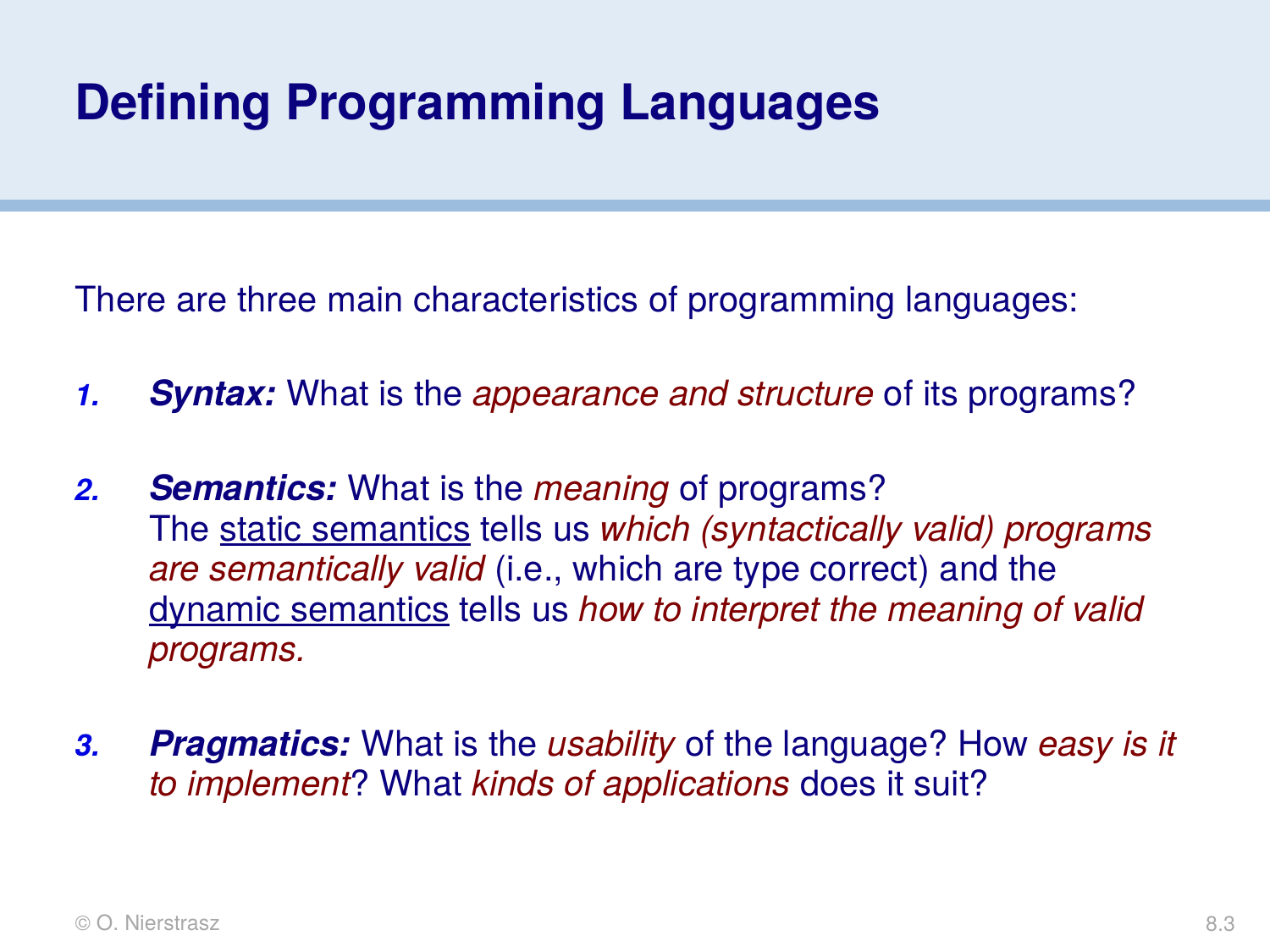

# Defining Programming Languages
There are three main characteristics of programming languages:

Syntax: What is the appearance and structure of its programs?

Semantics: What is the meaning of programs?
The static semantics tells us which (syntactically valid) programs are semantically valid (i.e., which are type correct) and the dynamic semantics tells us how to interpret the meaning of valid programs.

Pragmatics: What is the usability of the language? How easy is it to implement? What kinds of applications does it suit?
© O. Nierstrasz
8.3